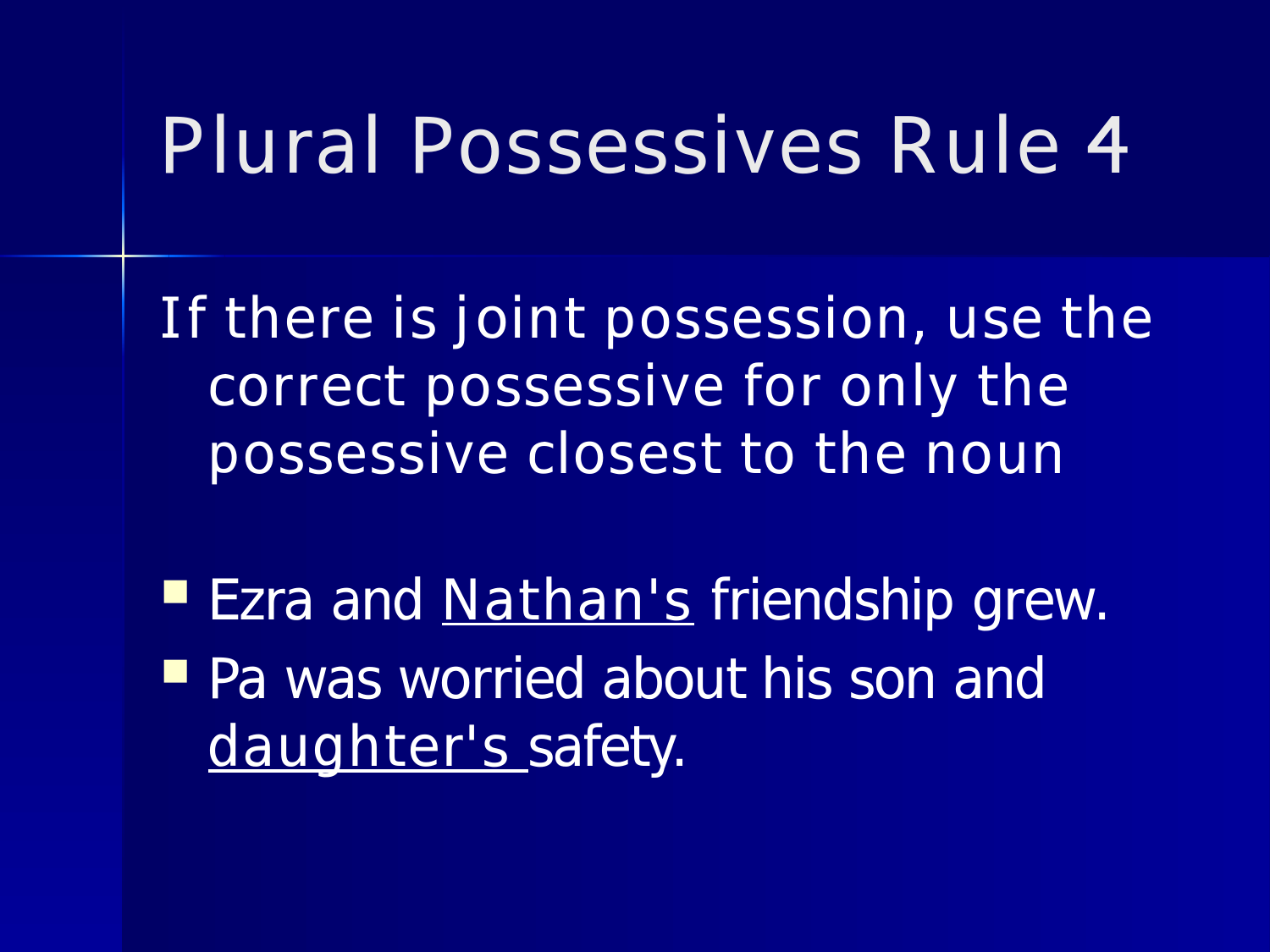

# Plural Possessives Rule 4
If there is joint possession, use the correct possessive for only the possessive closest to the noun
Ezra and Nathan's friendship grew.
Pa was worried about his son and daughter's safety.